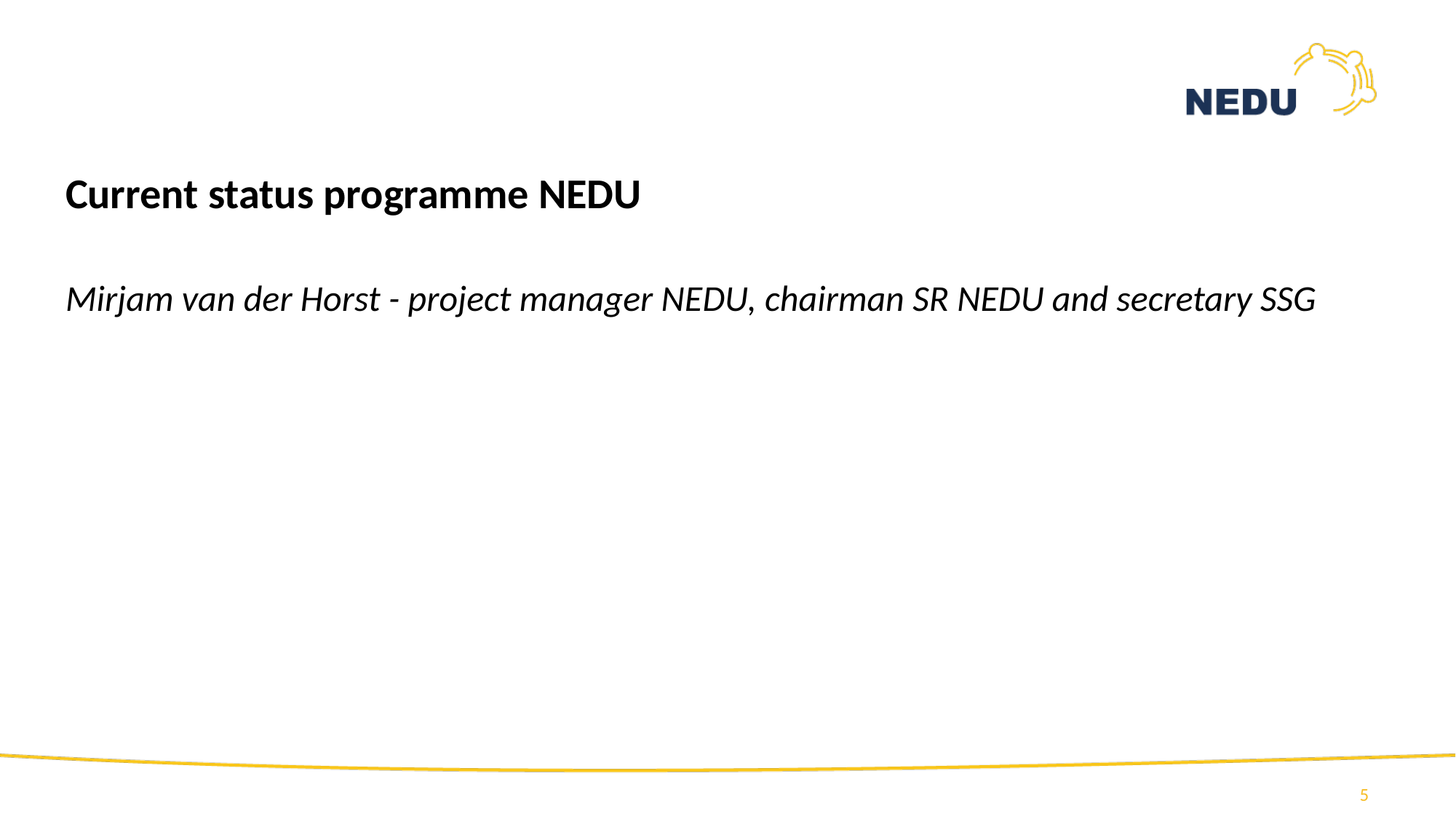

#
Current status programme NEDU
Mirjam van der Horst - project manager NEDU, chairman SR NEDU and secretary SSG

5